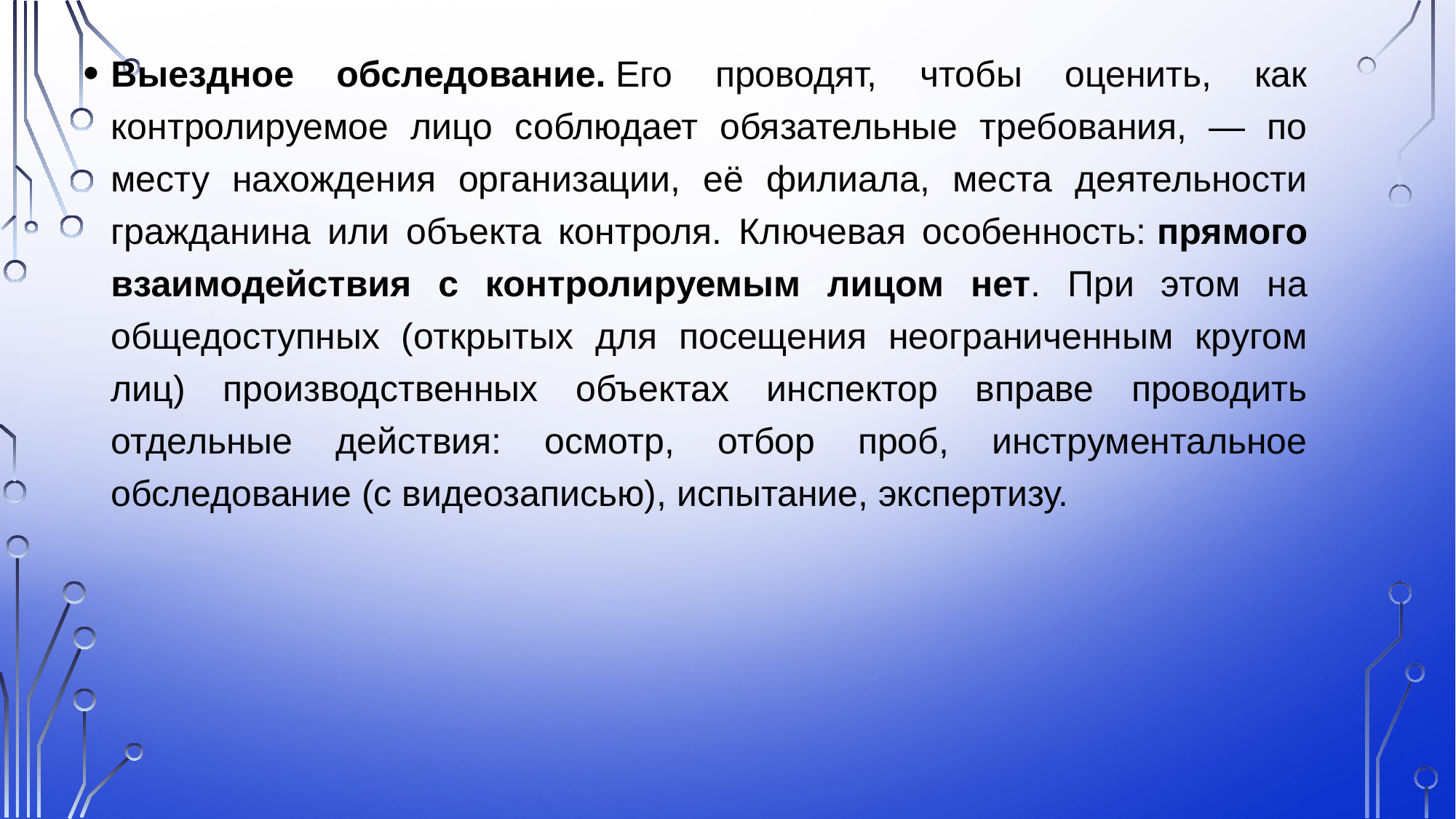

Выездное обследование. Его проводят, чтобы оценить, как контролируемое лицо соблюдает обязательные требования, — по месту нахождения организации, её филиала, места деятельности гражданина или объекта контроля. Ключевая особенность: прямого взаимодействия с контролируемым лицом нет. При этом на общедоступных (открытых для посещения неограниченным кругом лиц) производственных объектах инспектор вправе проводить отдельные действия: осмотр, отбор проб, инструментальное обследование (с видеозаписью), испытание, экспертизу.